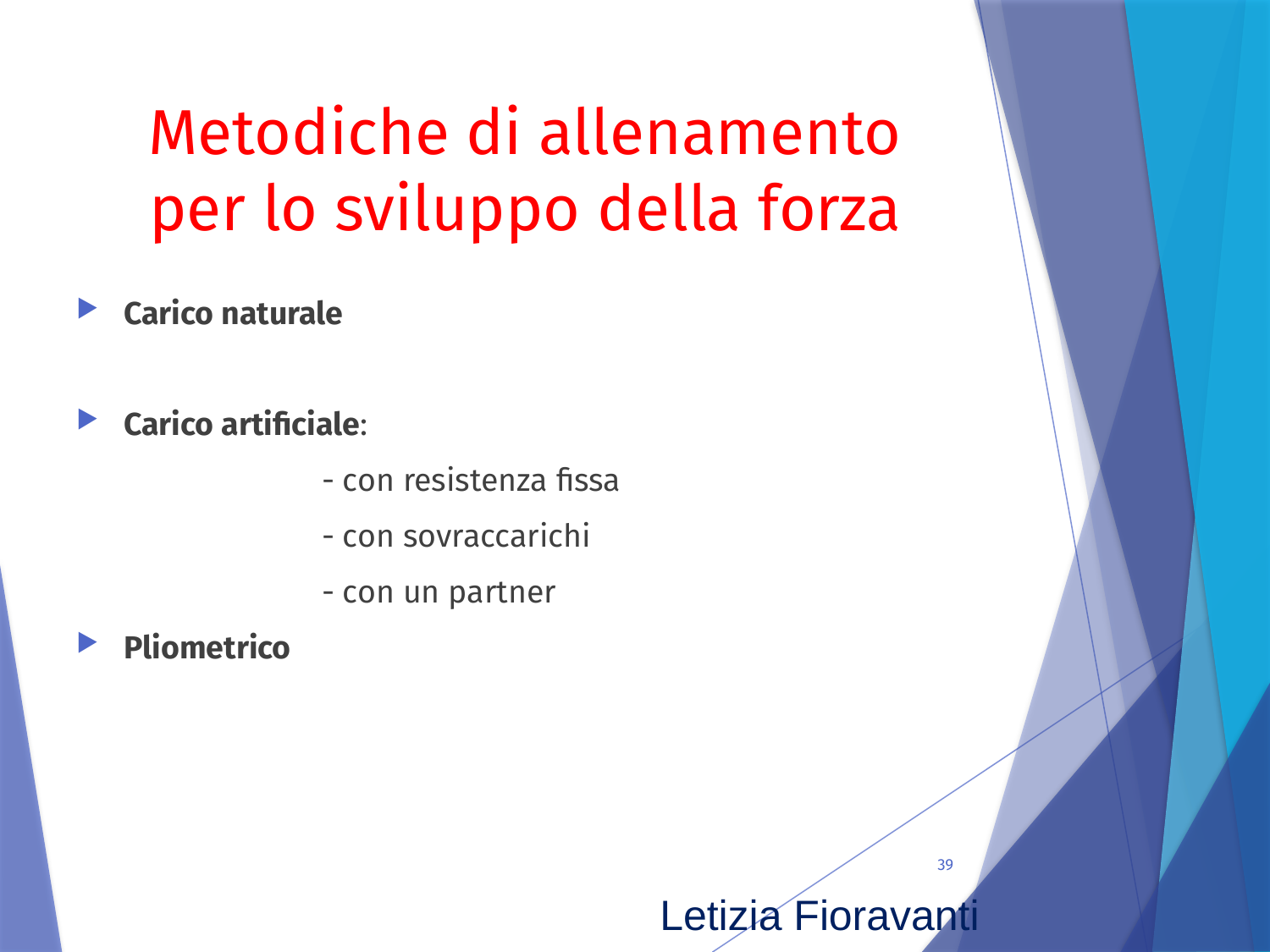

# Metodiche di allenamento per lo sviluppo della forza
Carico naturale

Carico artificiale:
                             - con resistenza fissa
                             - con sovraccarichi
                             - con un partner
Pliometrico
39
Letizia Fioravanti